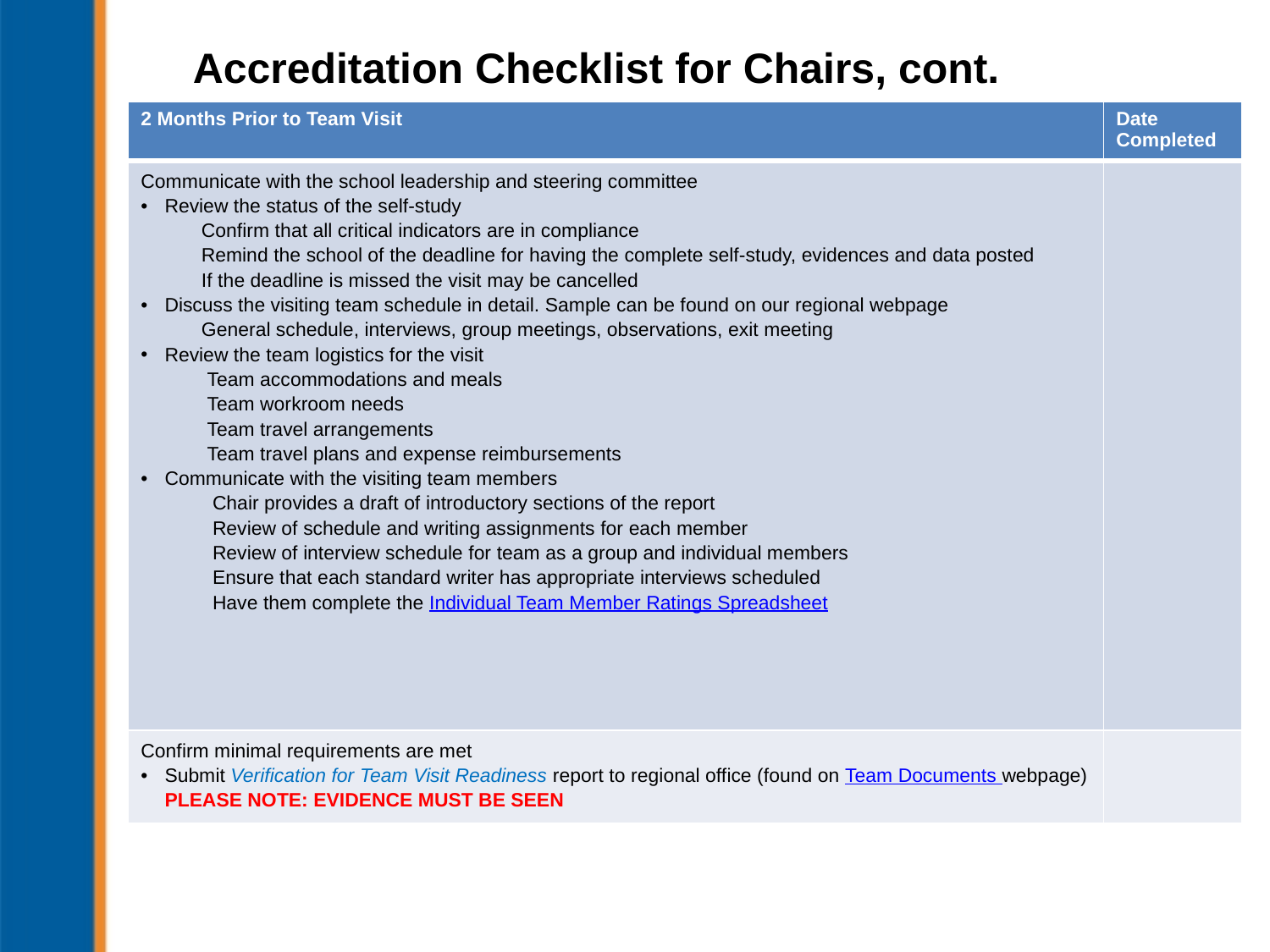

# Accreditation Checklist for Chairs, cont.
| 2 Months Prior to Team Visit | Date Completed |
| --- | --- |
| Communicate with the school leadership and steering committee Review the status of the self-study Confirm that all critical indicators are in compliance Remind the school of the deadline for having the complete self-study, evidences and data posted If the deadline is missed the visit may be cancelled Discuss the visiting team schedule in detail. Sample can be found on our regional webpage General schedule, interviews, group meetings, observations, exit meeting Review the team logistics for the visit Team accommodations and meals Team workroom needs Team travel arrangements Team travel plans and expense reimbursements Communicate with the visiting team members Chair provides a draft of introductory sections of the report Review of schedule and writing assignments for each member Review of interview schedule for team as a group and individual members Ensure that each standard writer has appropriate interviews scheduled Have them complete the Individual Team Member Ratings Spreadsheet |  |
| Confirm minimal requirements are met Submit Verification for Team Visit Readiness report to regional office (found on Team Documents webpage) PLEASE NOTE: EVIDENCE MUST BE SEEN |  |